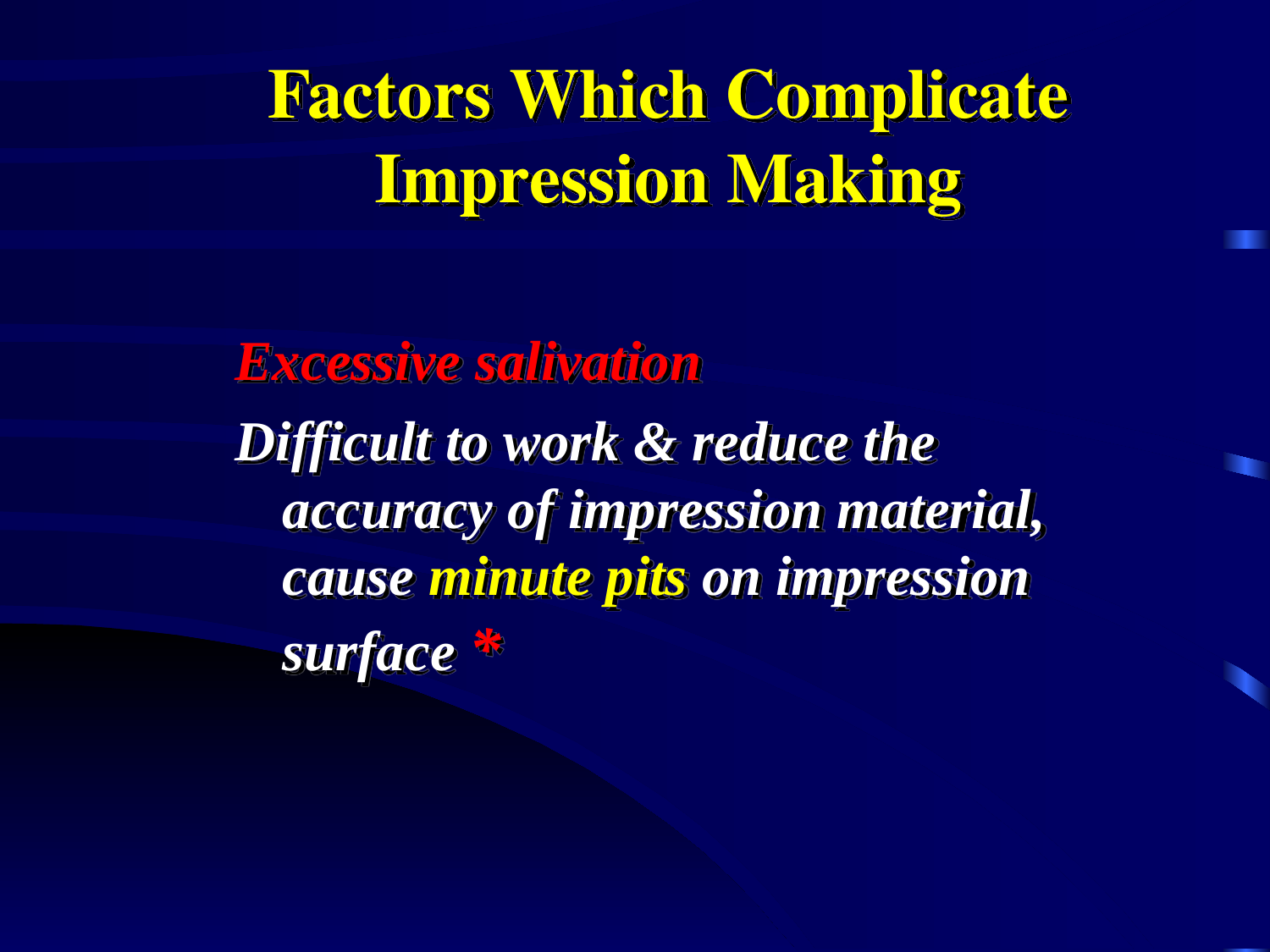

# Factors Which Complicate Impression Making
Excessive salivation
Difficult to work & reduce the accuracy of impression material, cause minute pits on impression surface *